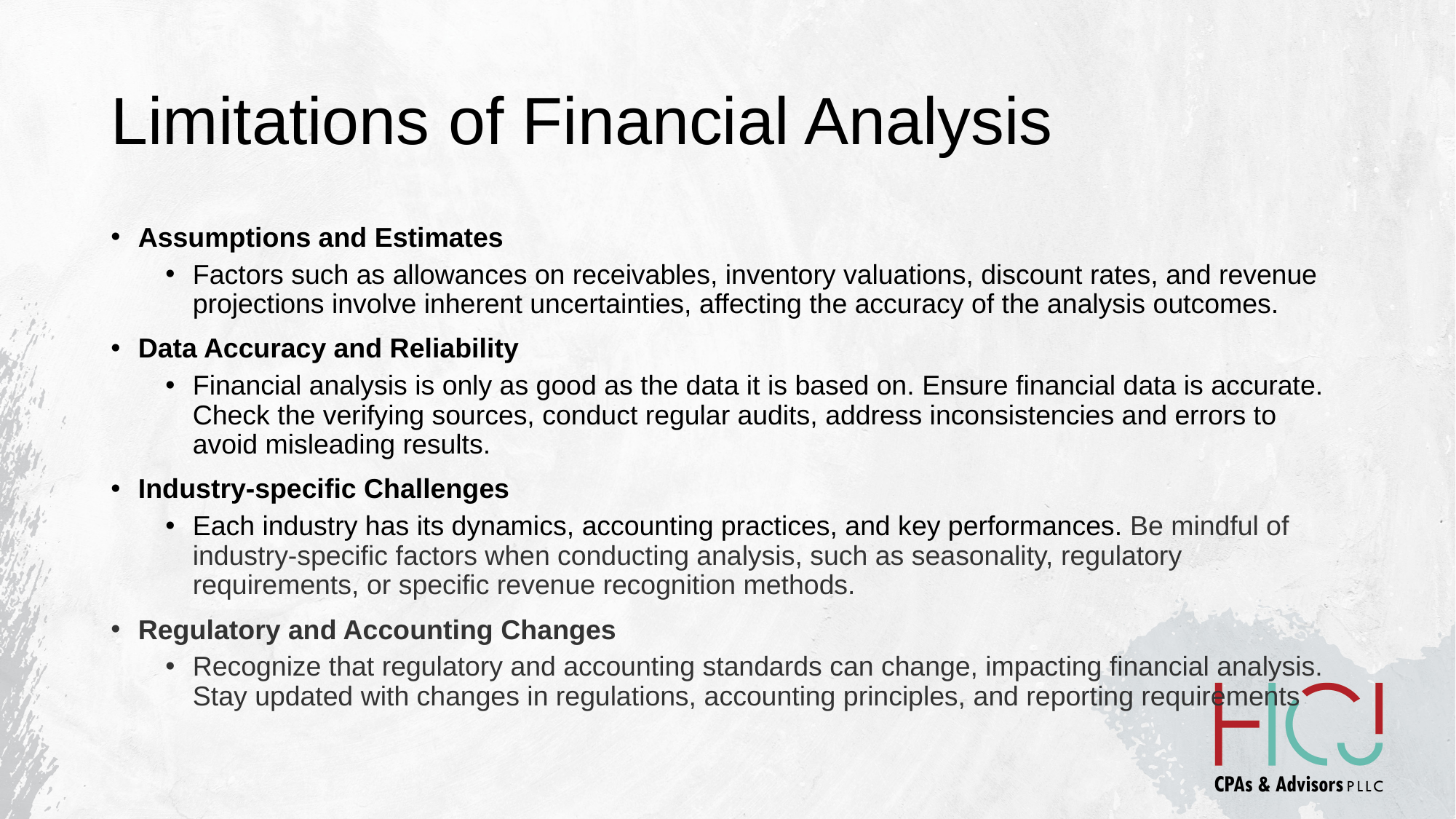

# Limitations of Financial Analysis
Assumptions and Estimates
Factors such as allowances on receivables, inventory valuations, discount rates, and revenue projections involve inherent uncertainties, affecting the accuracy of the analysis outcomes.
Data Accuracy and Reliability
Financial analysis is only as good as the data it is based on. Ensure financial data is accurate. Check the verifying sources, conduct regular audits, address inconsistencies and errors to avoid misleading results.
Industry-specific Challenges
Each industry has its dynamics, accounting practices, and key performances. Be mindful of industry-specific factors when conducting analysis, such as seasonality, regulatory requirements, or specific revenue recognition methods.
Regulatory and Accounting Changes
Recognize that regulatory and accounting standards can change, impacting financial analysis. Stay updated with changes in regulations, accounting principles, and reporting requirements